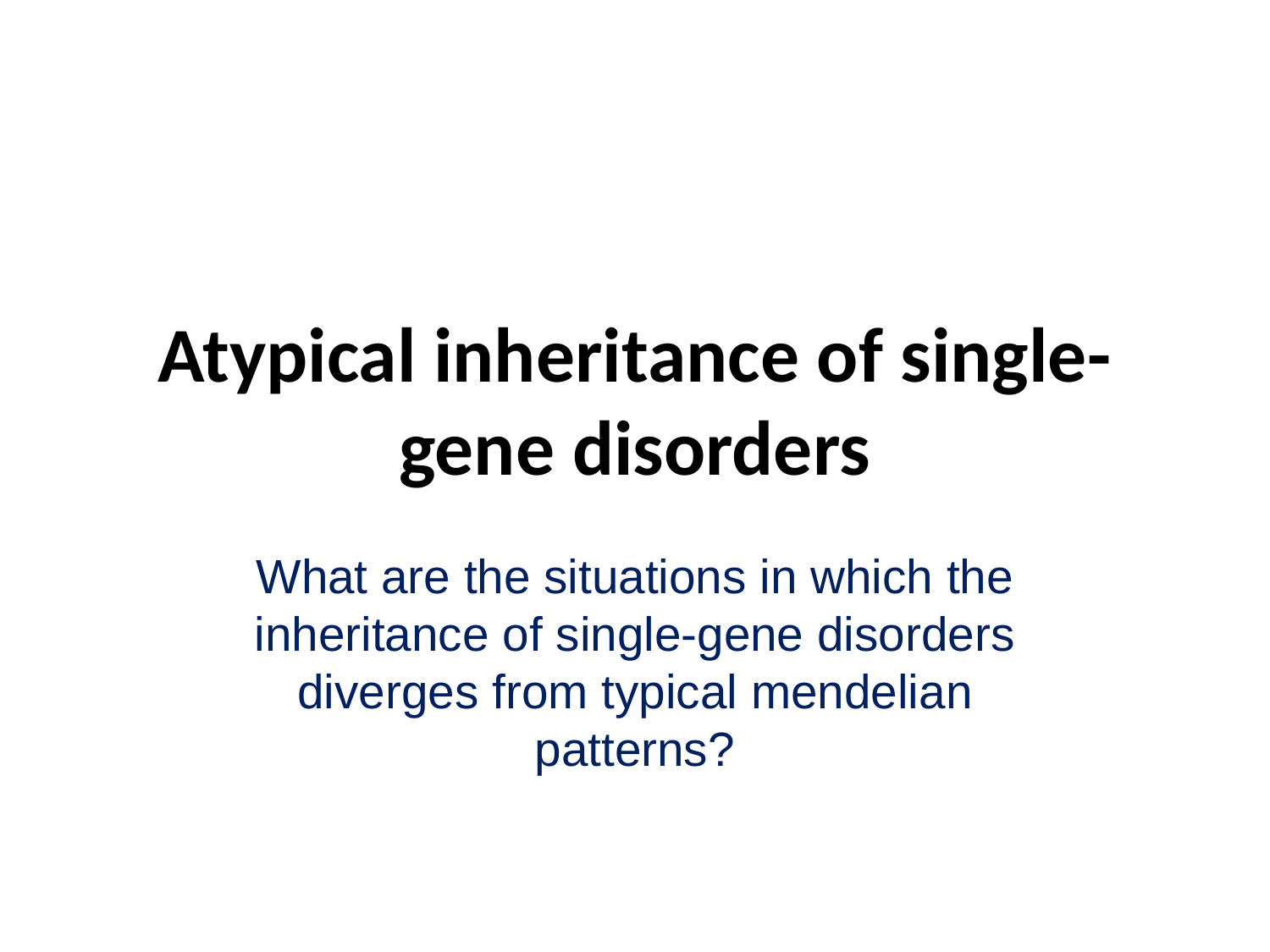

# Atypical inheritance of single-gene disorders
What are the situations in which the inheritance of single-gene disorders diverges from typical mendelian patterns?